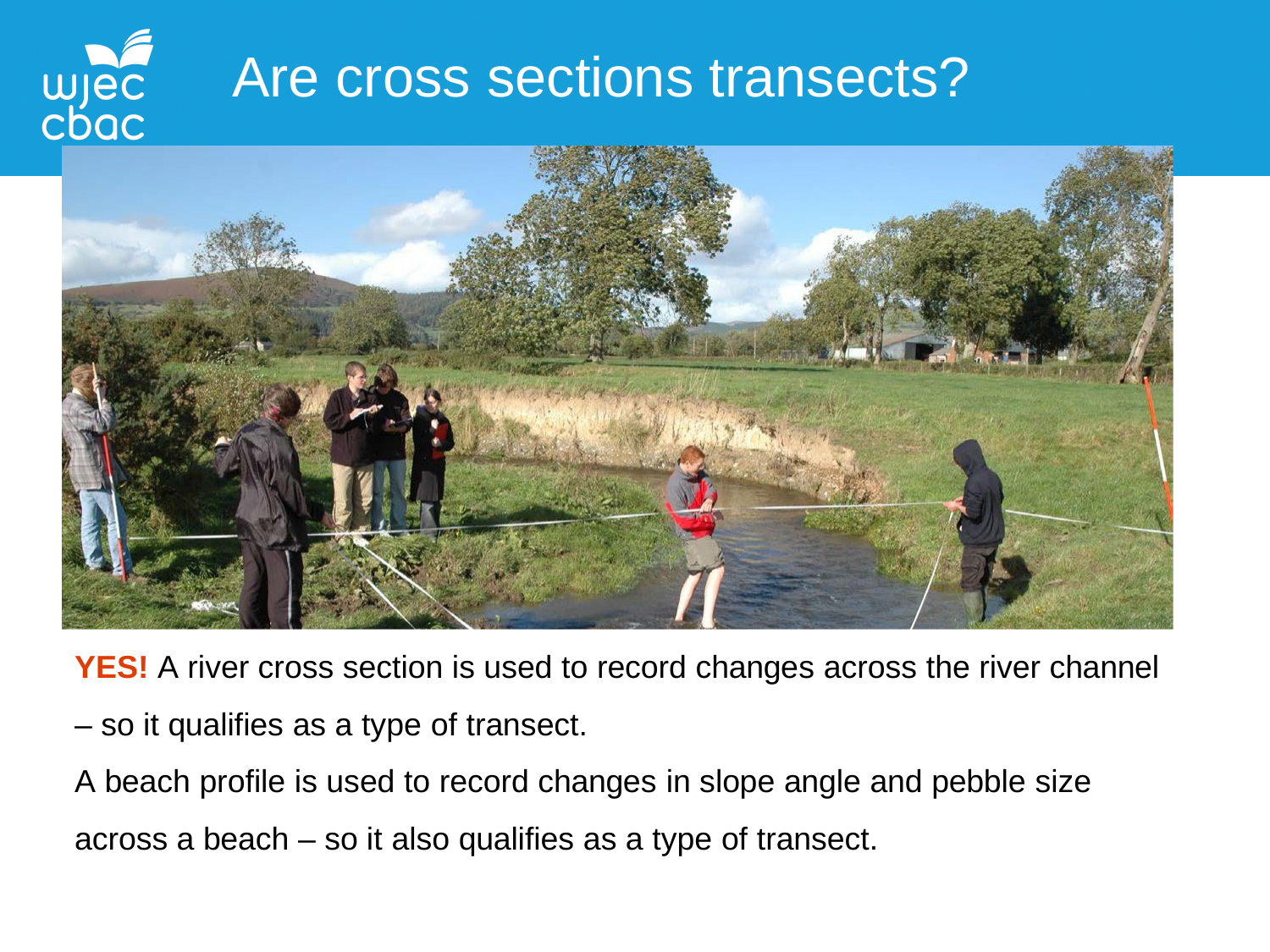

# Are cross sections transects?

YES! A river cross section is used to record changes across the river channel

– so it qualifies as a type of transect.
A beach profile is used to record changes in slope angle and pebble size across a beach – so it also qualifies as a type of transect.